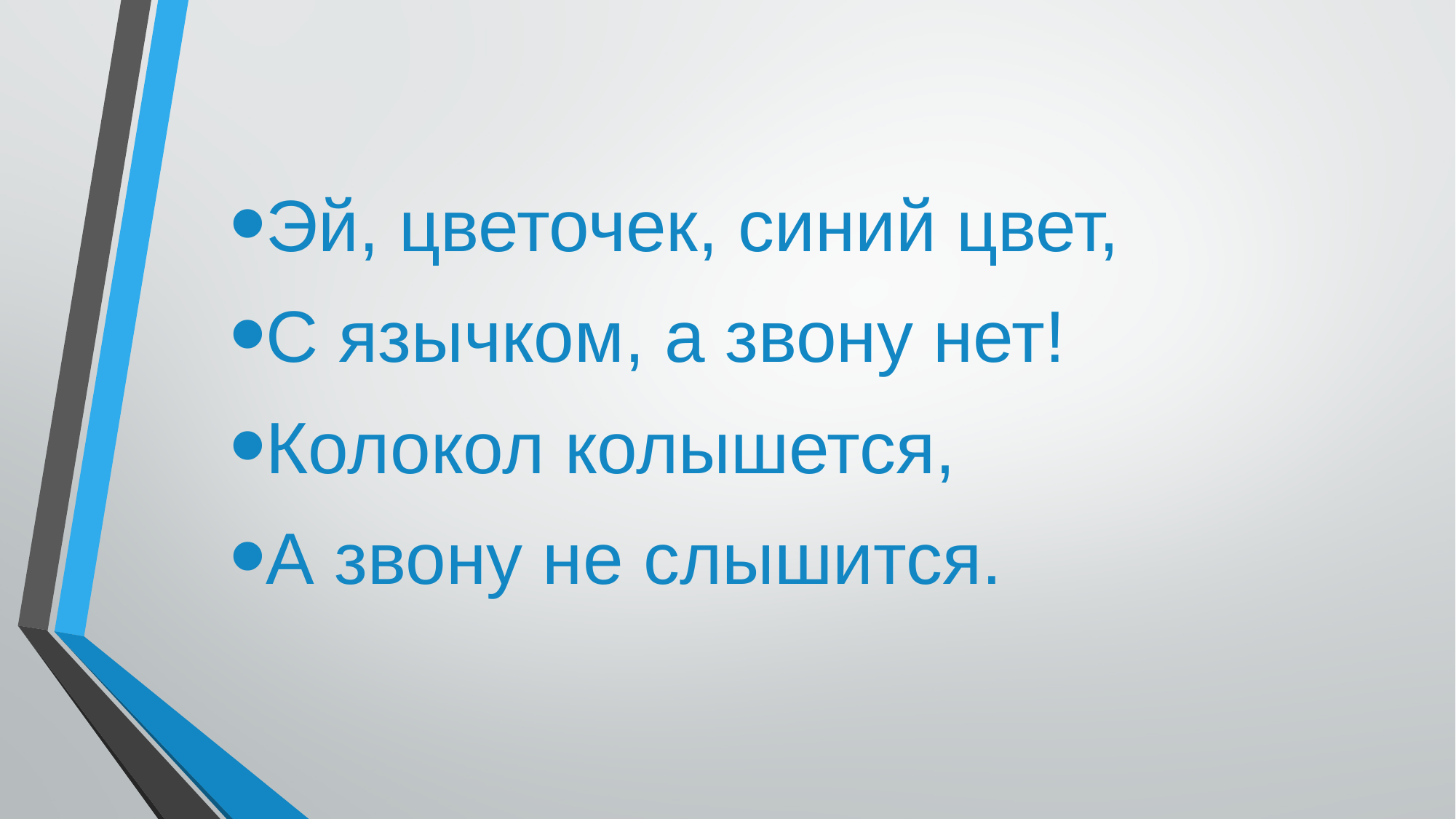

#
Эй, цветочек, синий цвет,
С язычком, а звону нет!
Колокол колышется,
А звону не слышится.